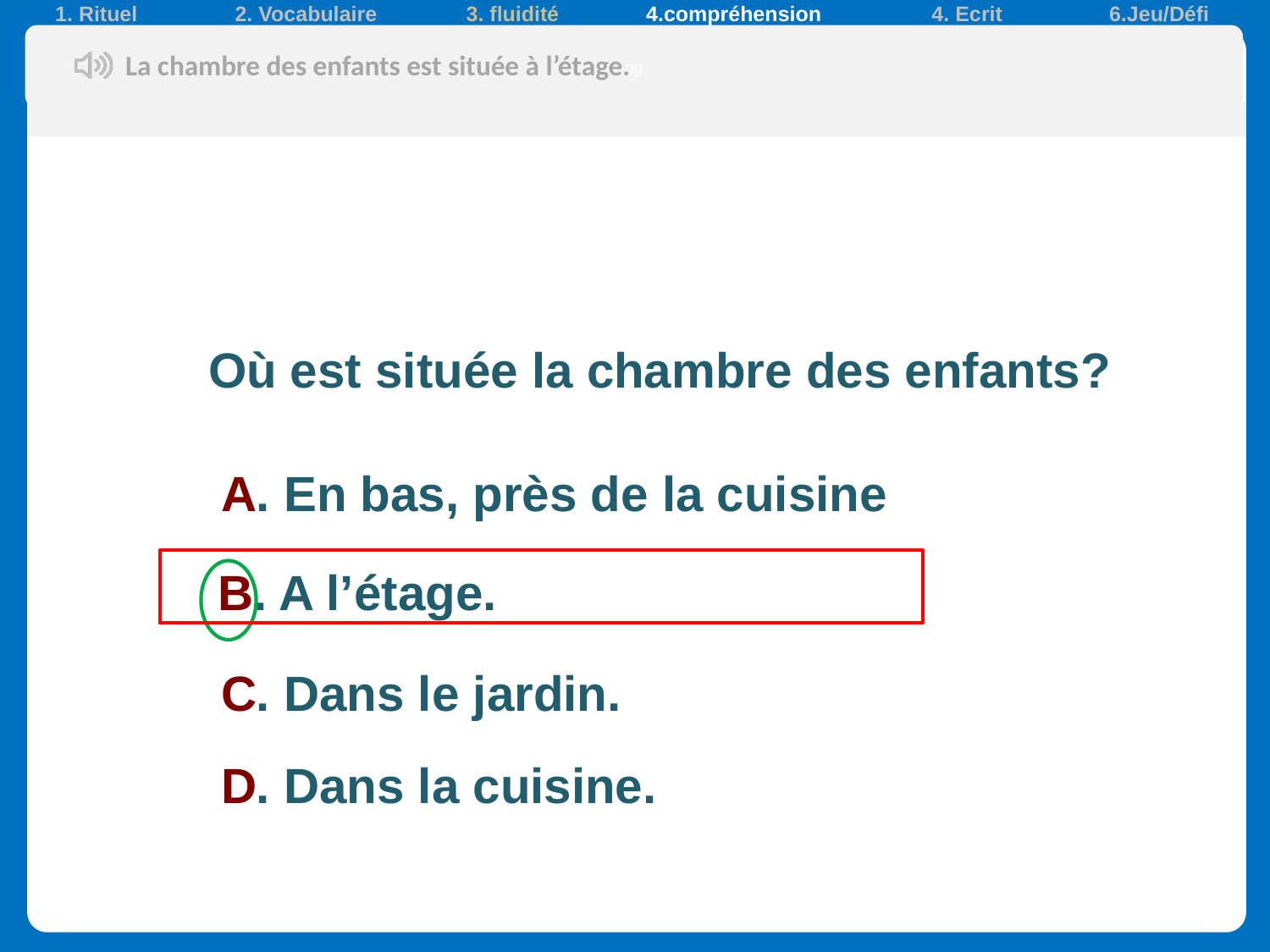

| 1. Rituel | 2. Vocabulaire | 3. fluidité | 4.compréhension | 4. Ecrit | 6.Jeu/Défi |
| --- | --- | --- | --- | --- | --- |

gg

La chambre des enfants est située à l’étage.

|  |
| --- |
|  |
| --- |
Où est située la chambre des enfants?
A. En bas, près de la cuisine

B. A l’étage.

C. Dans le jardin.
D. Dans la cuisine.